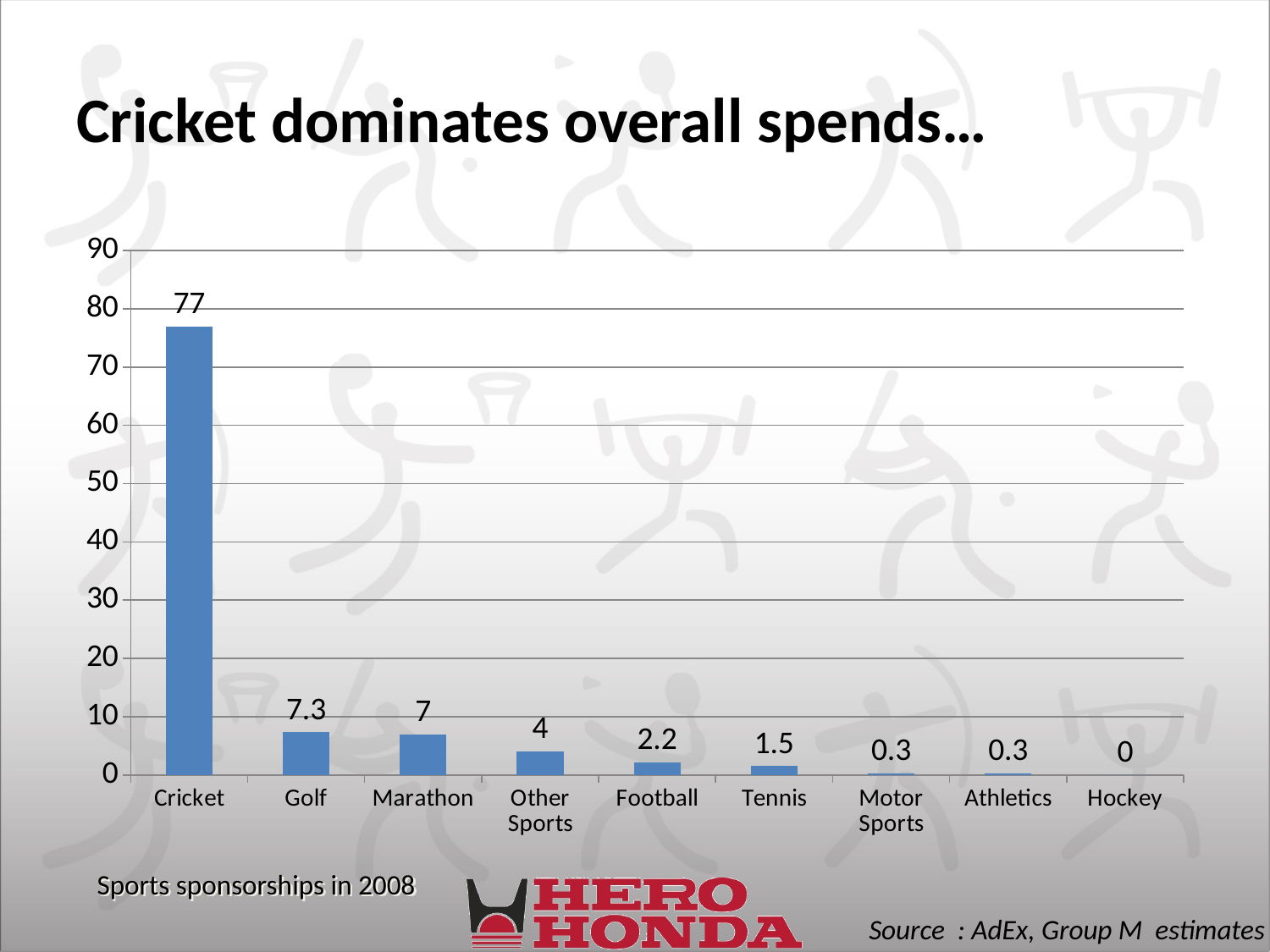

# Cricket dominates overall spends…

### Chart

| Category | Column1 |
|---|---|
| Cricket | 77.0 |
| Golf | 7.3 |
| Marathon | 7.0 |
| Other Sports | 4.0 |
| Football | 2.2 |
| Tennis | 1.5 |
| Motor Sports | 0.3000000000000003 |
| Athletics | 0.3000000000000003 |
| Hockey | 0.0 |
Sports sponsorships in 2008
Source  : AdEx, Group M  estimates